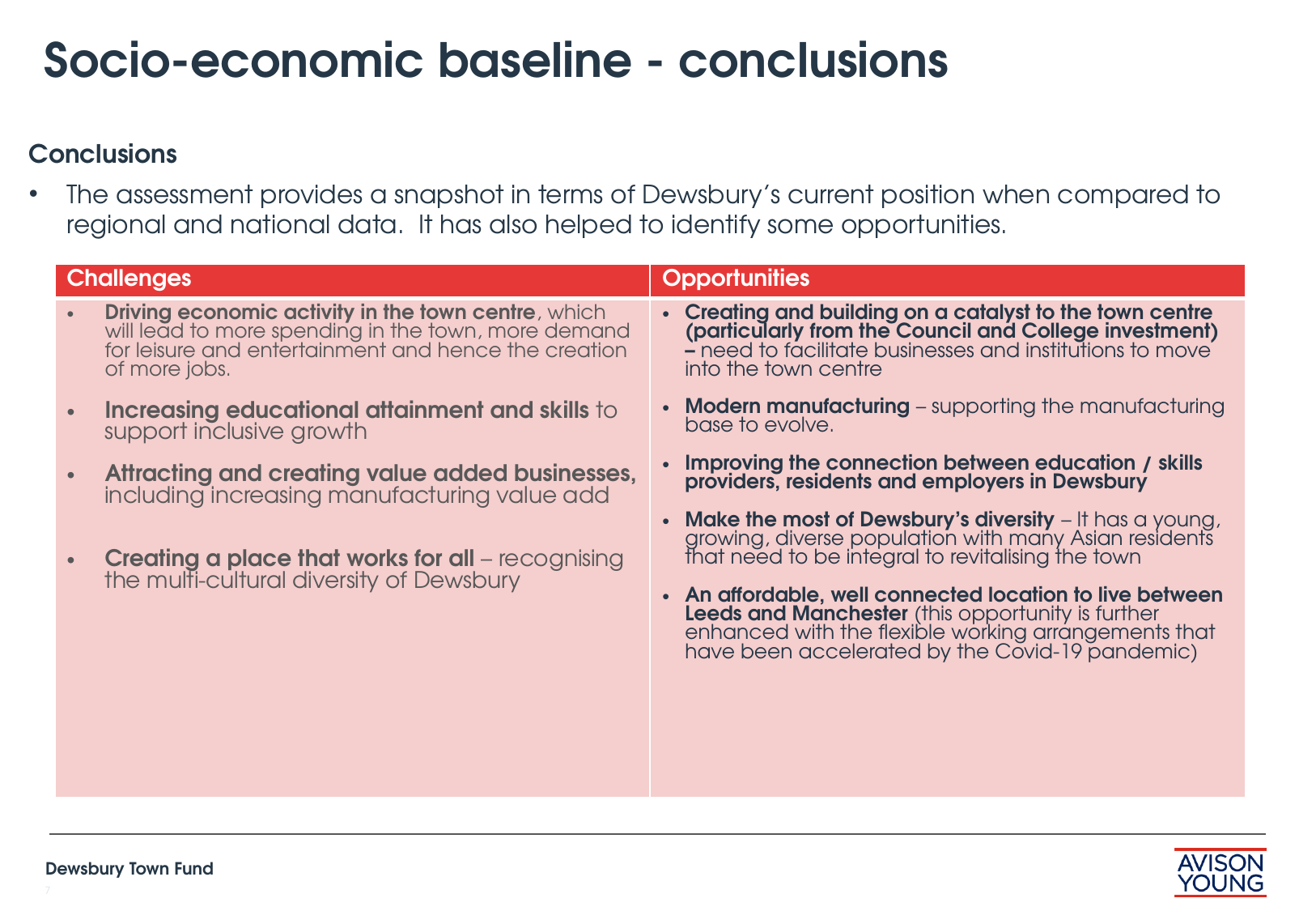

# Socio-economic baseline - conclusions
Conclusions
The assessment provides a snapshot in terms of Dewsbury’s current position when compared to regional and national data.  It has also helped to identify some opportunities.

| Challenges | Opportunities |
| --- | --- |
| Driving economic activity in the town centre, which will lead to more spending in the town, more demand for leisure and entertainment and hence the creation of more jobs. Increasing educational attainment and skills to support inclusive growth Attracting and creating value added businesses, including increasing manufacturing value add Creating a place that works for all – recognising the multi-cultural diversity of Dewsbury | Creating and building on a catalyst to the town centre (particularly from the Council and College investment) – need to facilitate businesses and institutions to move into the town centre Modern manufacturing – supporting the manufacturing base to evolve. Improving the connection between education / skills providers, residents and employers in Dewsbury Make the most of Dewsbury’s diversity – It has a young, growing, diverse population with many Asian residents that need to be integral to revitalising the town An affordable, well connected location to live between Leeds and Manchester (this opportunity is further enhanced with the flexible working arrangements that have been accelerated by the Covid-19 pandemic) |
Dewsbury Town Fund
7